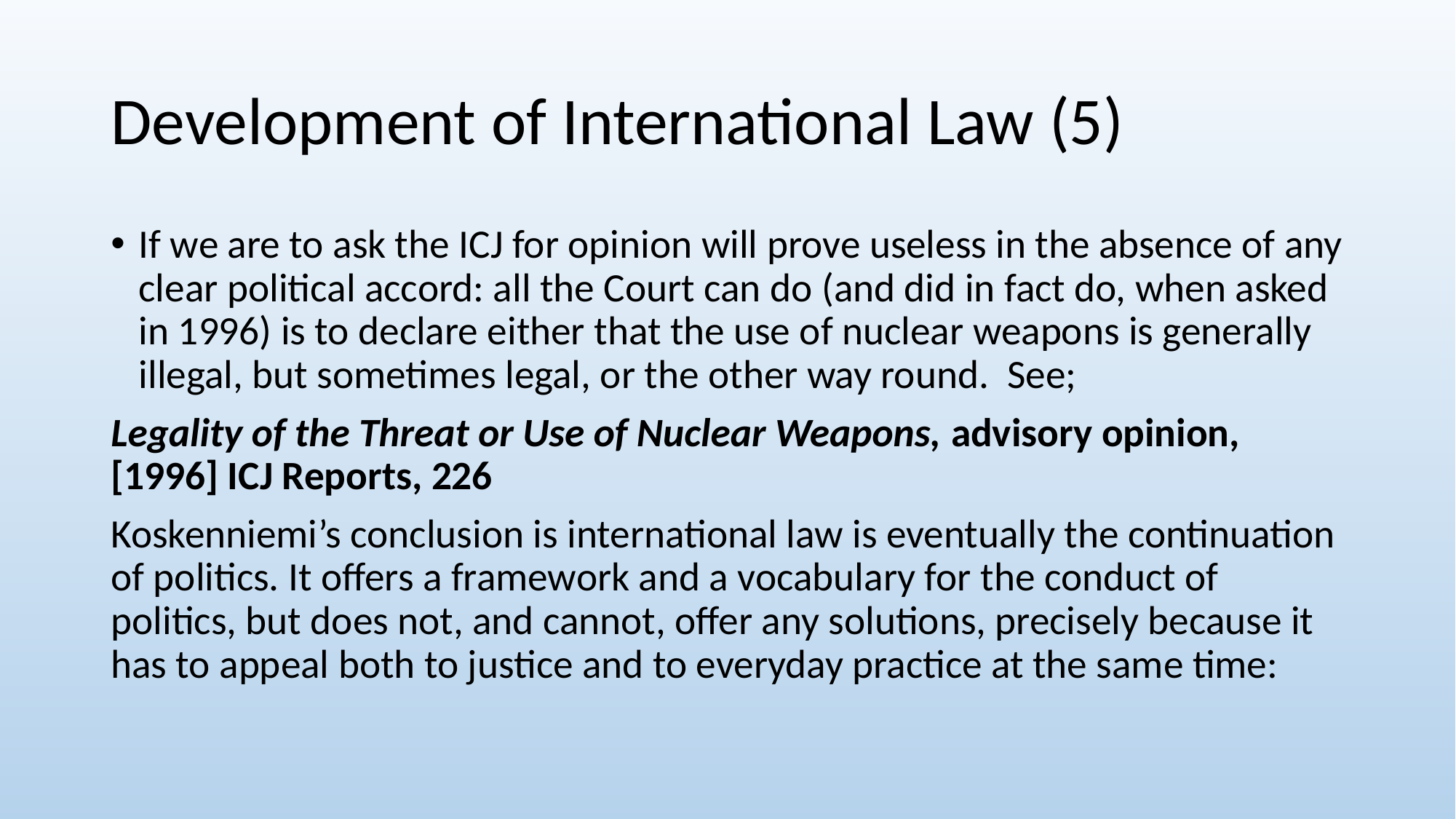

# Development of International Law (5)
If we are to ask the ICJ for opinion will prove useless in the absence of any clear political accord: all the Court can do (and did in fact do, when asked in 1996) is to declare either that the use of nuclear weapons is generally illegal, but sometimes legal, or the other way round.  See;
Legality of the Threat or Use of Nuclear Weapons, advisory opinion, [1996] ICJ Reports, 226
Koskenniemi’s conclusion is international law is eventually the continuation of politics. It offers a framework and a vocabulary for the conduct of politics, but does not, and cannot, offer any solutions, precisely because it has to appeal both to justice and to everyday practice at the same time: